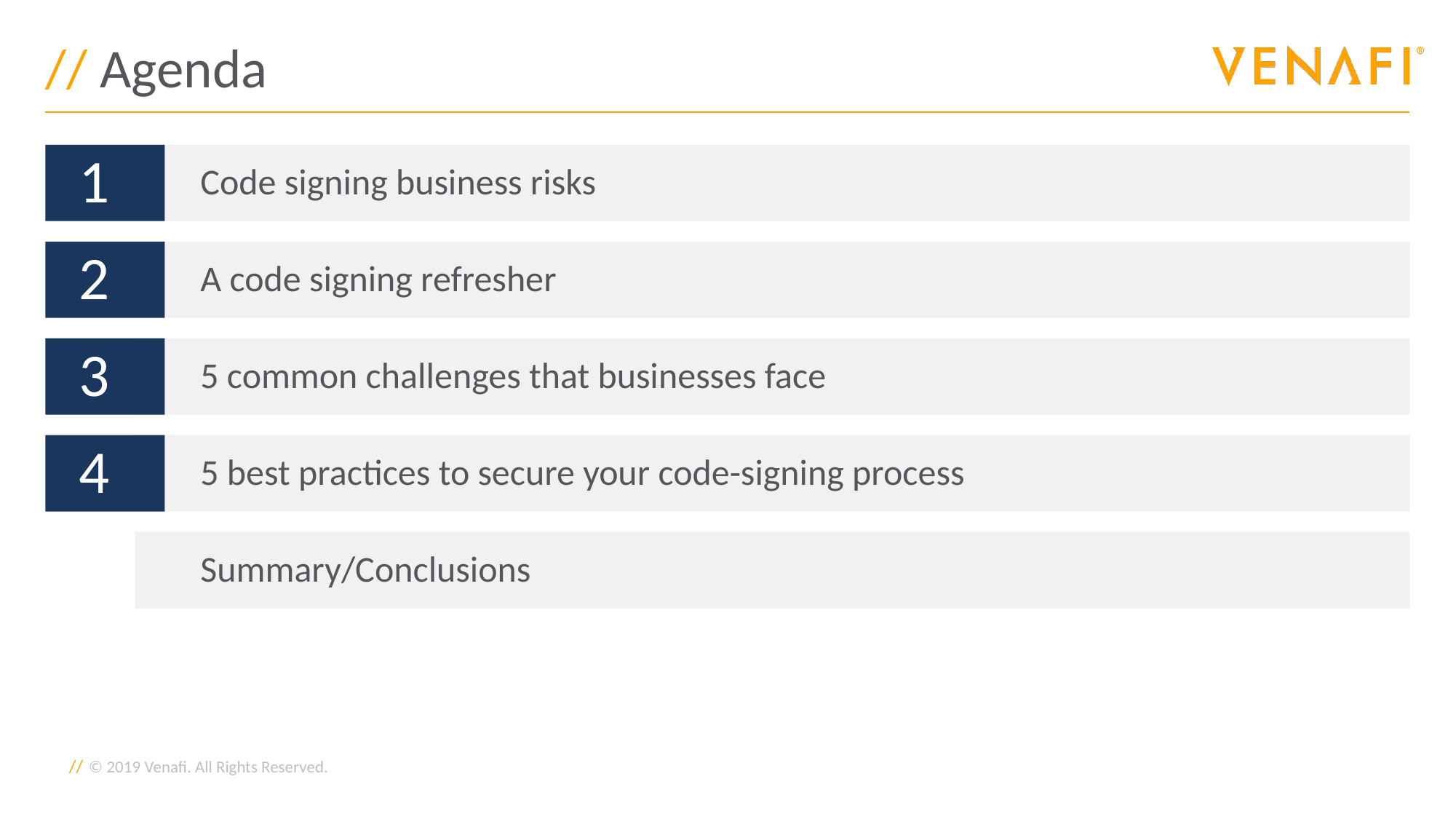

# Agenda
1
Code signing business risks
2
A code signing refresher
3
5 common challenges that businesses face
4
5 best practices to secure your code-signing process

Summary/Conclusions
© 2019 Venafi. All Rights Reserved.